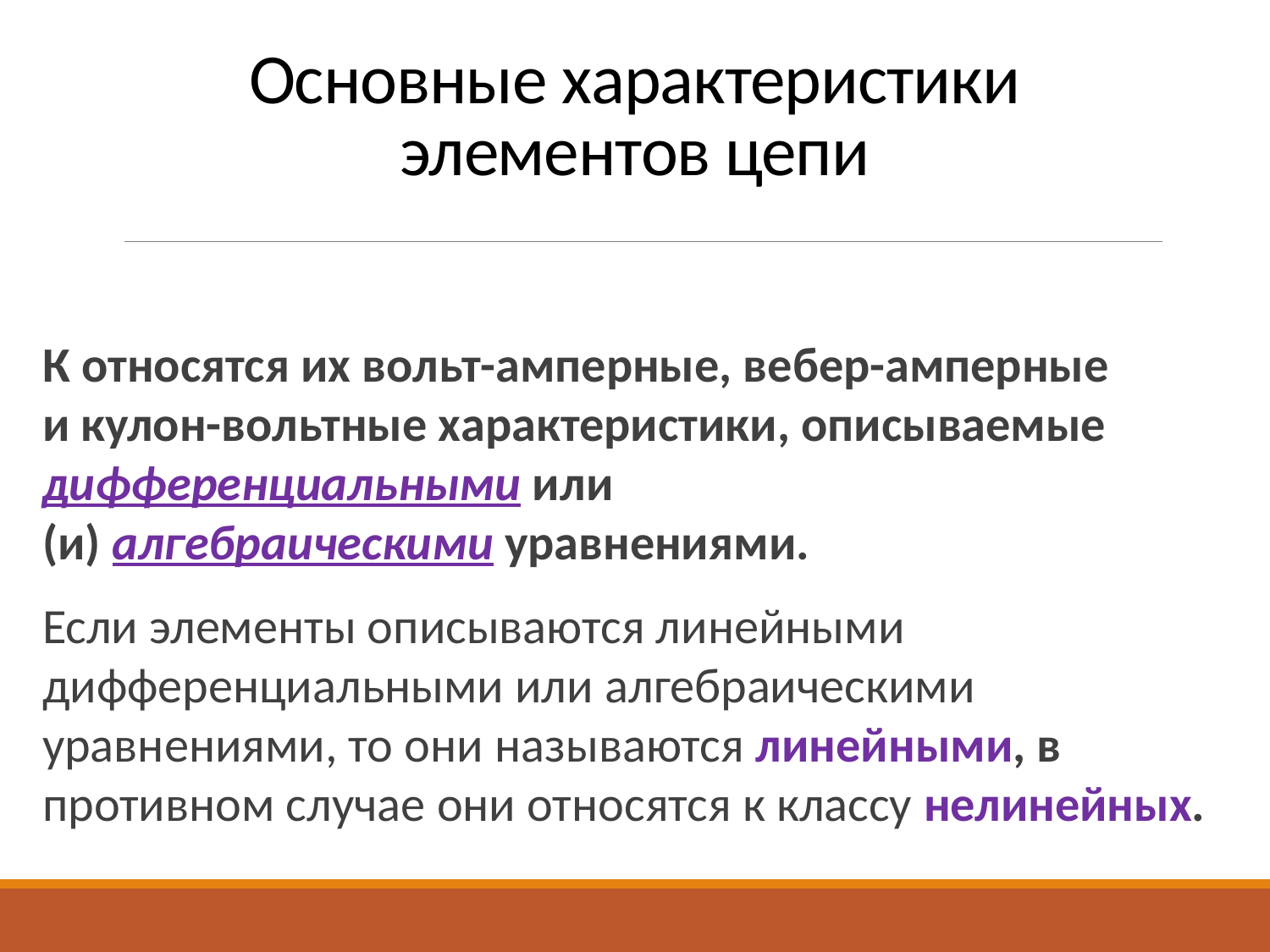

# Основные характеристики элементов цепи
К относятся их вольт-амперные, вебер-амперные
и кулон-вольтные характеристики, описываемые дифференциальными или
(и) алгебраическими уравнениями.
Если элементы описываются линейными дифференциальными или алгебраическими уравнениями, то они называются линейными, в противном случае они относятся к классу нелинейных.